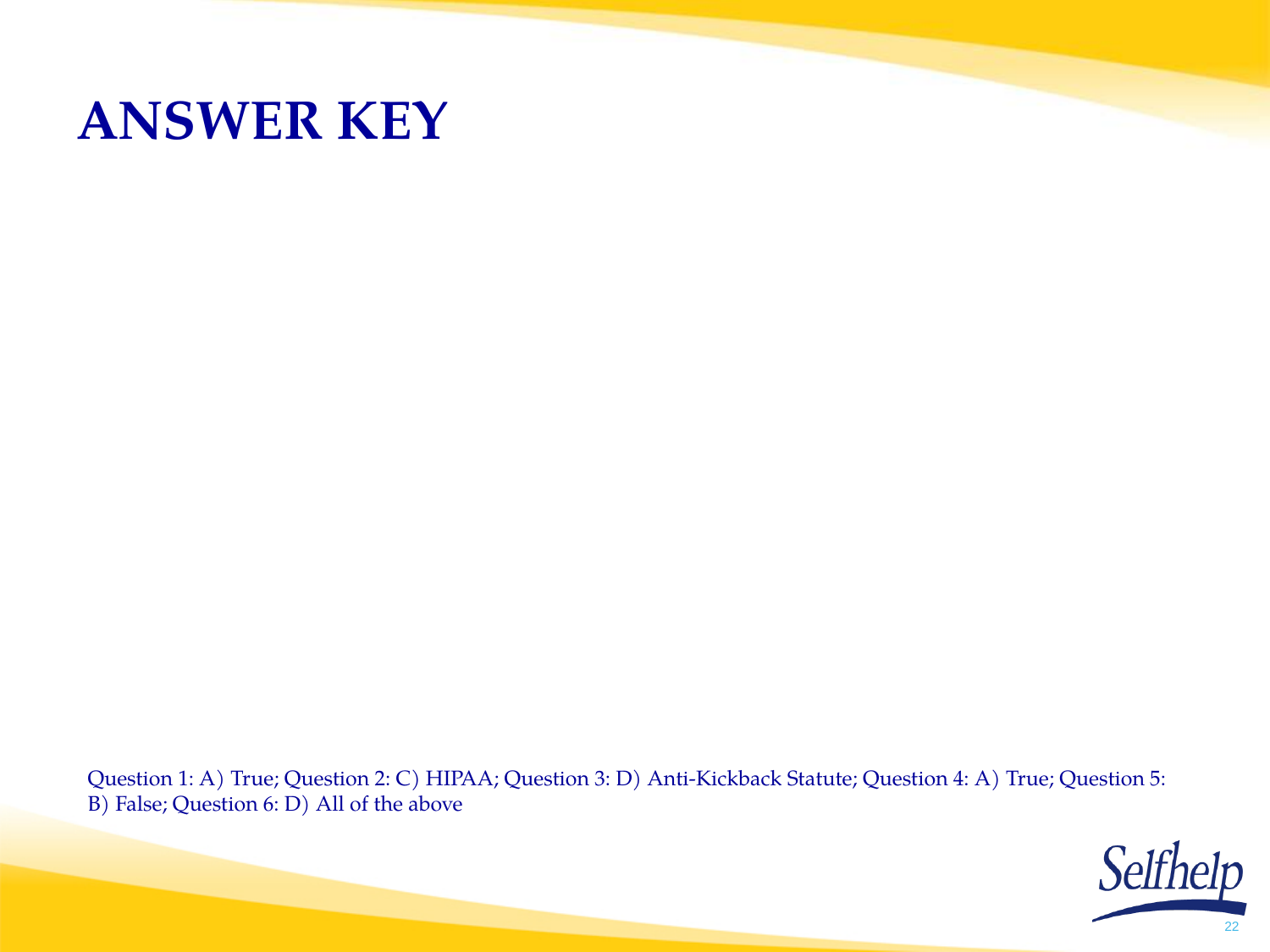

# ANSWER KEY

Question 1: A) True; Question 2: C) HIPAA; Question 3: D) Anti-Kickback Statute; Question 4: A) True; Question 5: B) False; Question 6: D) All of the above
22